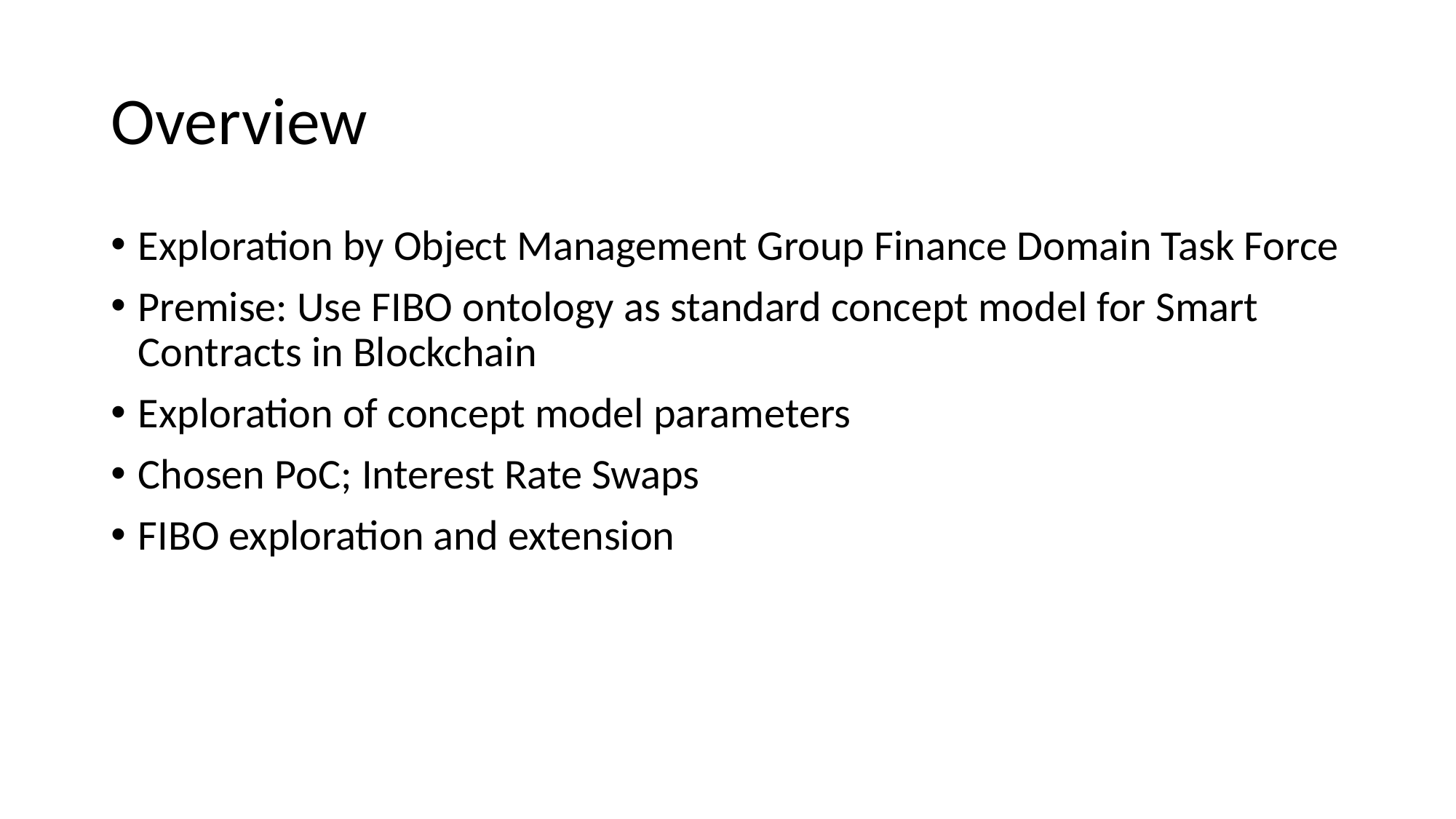

# Overview
Exploration by Object Management Group Finance Domain Task Force
Premise: Use FIBO ontology as standard concept model for Smart Contracts in Blockchain
Exploration of concept model parameters
Chosen PoC; Interest Rate Swaps
FIBO exploration and extension